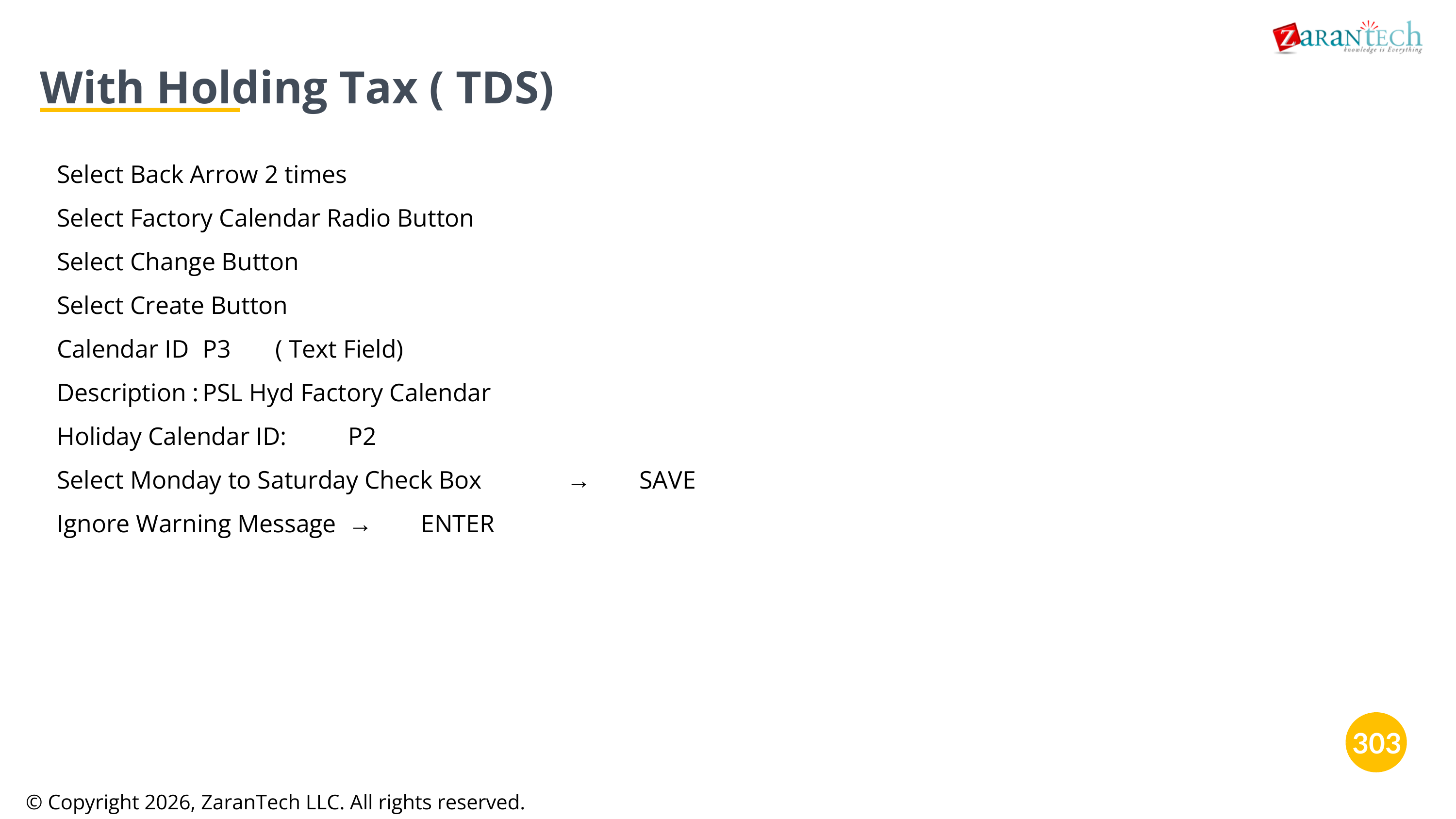

With Holding Tax ( TDS)

Select Back Arrow 2 times
Select Factory Calendar Radio Button
Select Change Button
Select Create Button
Calendar ID	P3	( Text Field)
Description :	PSL Hyd Factory Calendar
Holiday Calendar ID:	P2
Select Monday to Saturday Check Box		→	SAVE
Ignore Warning Message	→	ENTER

303
303
© Copyright 2026, ZaranTech LLC. All rights reserved.